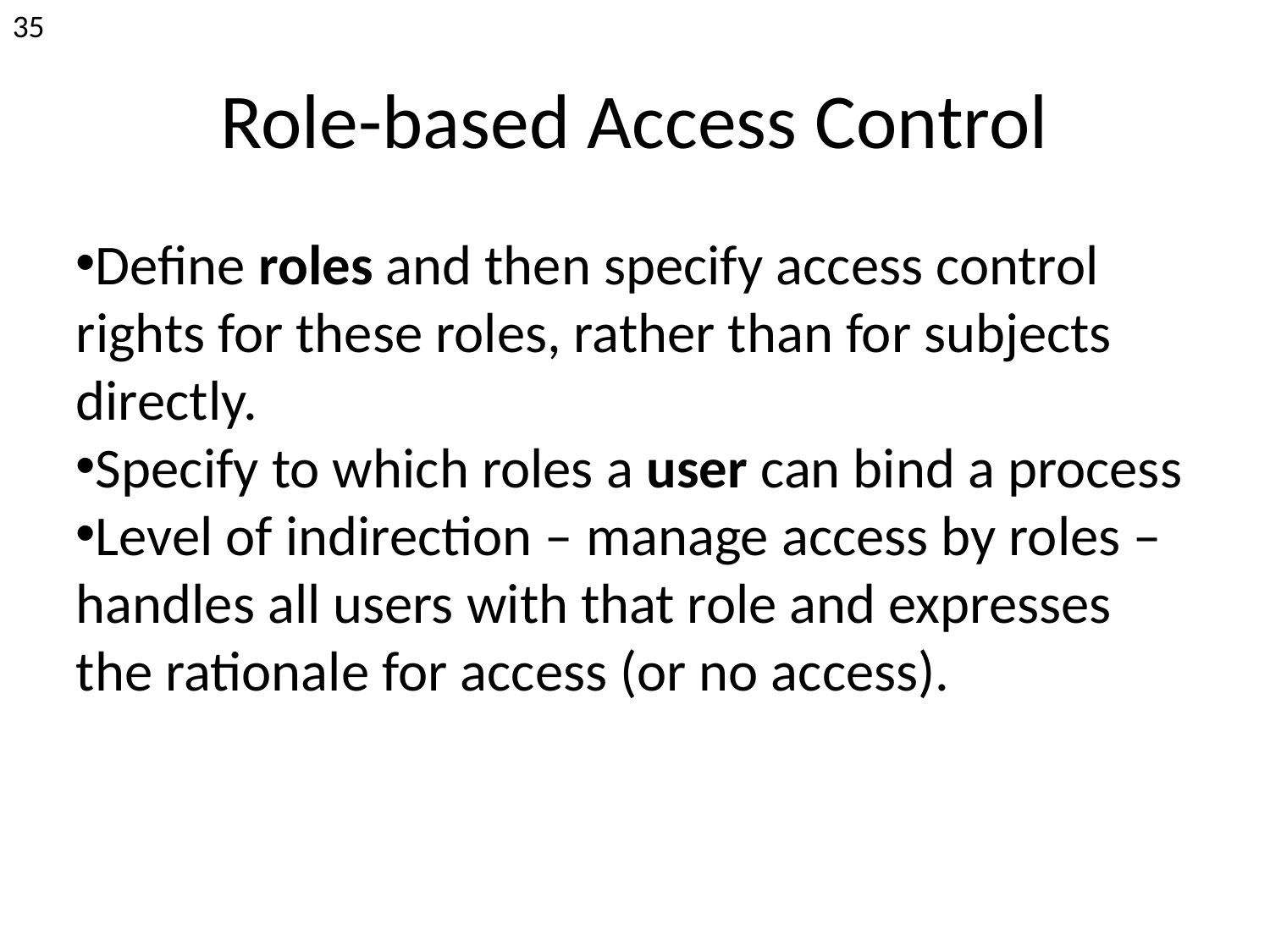

35
Role-based Access Control
Define roles and then specify access control rights for these roles, rather than for subjects directly.
Specify to which roles a user can bind a process
Level of indirection – manage access by roles – handles all users with that role and expresses the rationale for access (or no access).